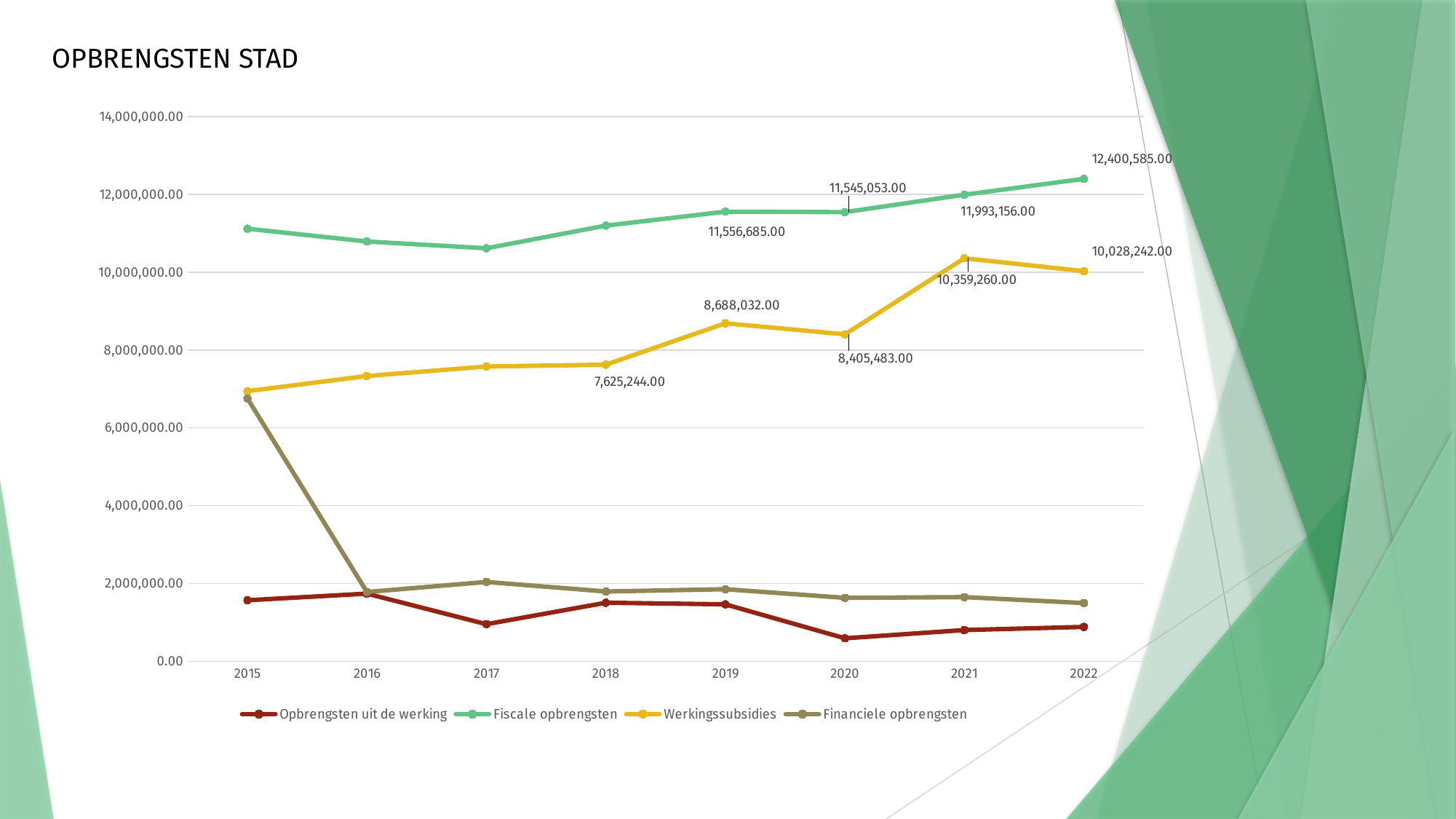

OPBRENGSTEN STAD

### Chart

| Category | Opbrengsten uit de werking | Fiscale opbrengsten | Werkingssubsidies | Financiele opbrengsten |
|---|---|---|---|---|
| 2015 | 1568505.0 | 11119034.0 | 6944273.0 | 6758810.0 |
| 2016 | 1738492.0 | 10790981.0 | 7333654.0 | 1781144.0 |
| 2017 | 952920.0 | 10616529.0 | 7577422.0 | 2038959.0 |
| 2018 | 1505181.0 | 11199598.0 | 7625244.0 | 1793385.0 |
| 2019 | 1463507.0 | 11556685.0 | 8688032.0 | 1852047.0 |
| 2020 | 590206.0 | 11545053.0 | 8405483.0 | 1630937.0 |
| 2021 | 802361.0 | 11993156.0 | 10359260.0 | 1648674.0 |
| 2022 | 883508.0 | 12400585.0 | 10028242.0 | 1496510.0 |